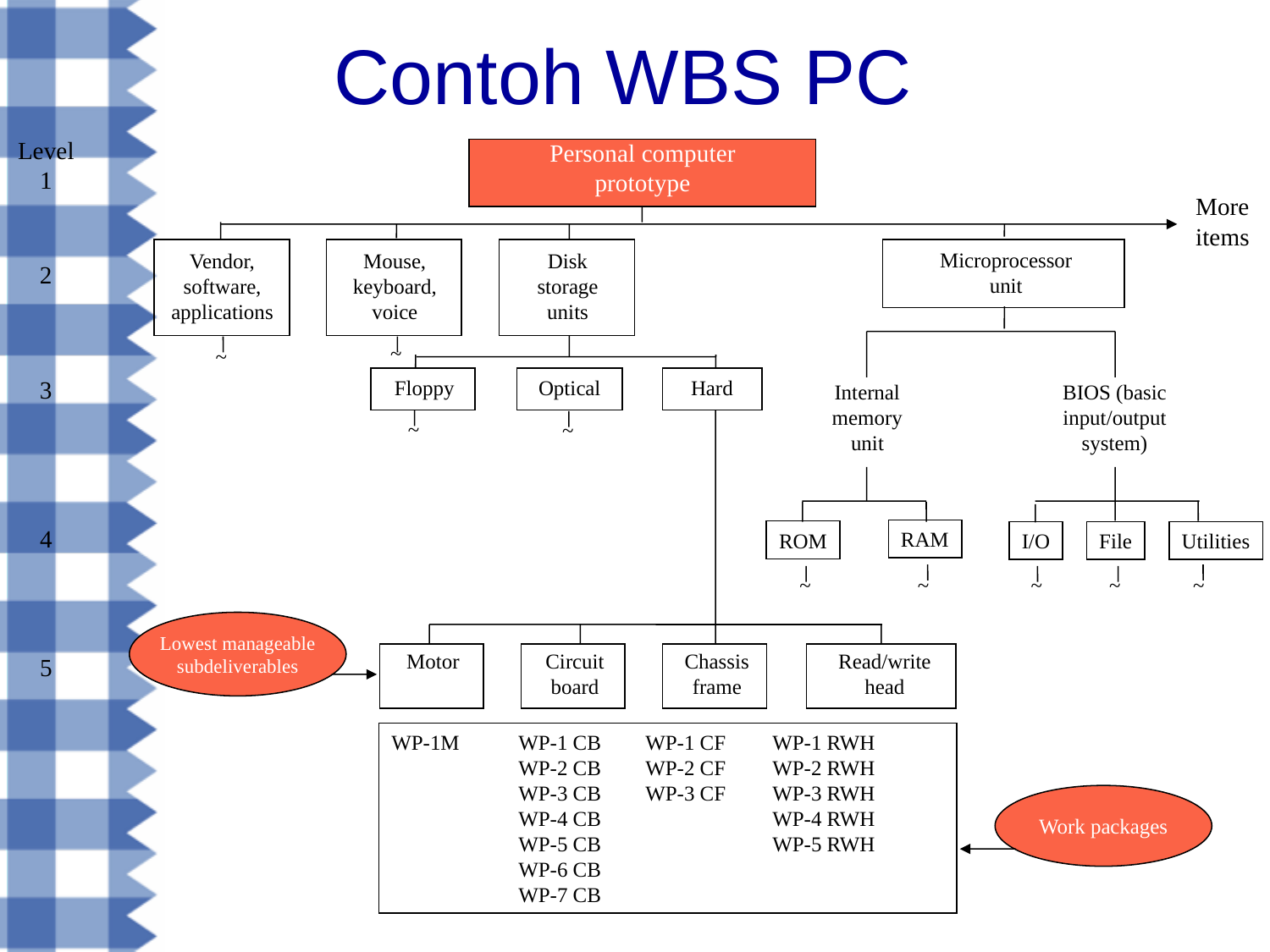

# Contoh WBS PC
Level
1
Personal computer
prototype

More
items

Vendor,
software,
applications

Mouse,
keyboard,
voice

Disk
storage
units

Microprocessor
unit

~

~

Floppy
Optical
Hard

Internal
memory
unit
BIOS (basic
input/output
system)
~

~

RAM
ROM
I/O
File
Utilities

~
~
~
~
~

Motor

Circuit
board

Chassis
frame

Read/write
head

WP-1M	WP-1 CB	WP-1 CF	WP-1 RWH
	WP-2 CB	WP-2 CF	WP-2 RWH
	WP-3 CB	WP-3 CF	WP-3 RWH
	WP-4 CB		WP-4 RWH
	WP-5 CB		WP-5 RWH
	WP-6 CB
	WP-7 CB
Lowest manageable
subdeliverables

Work packages

2
3
4
5